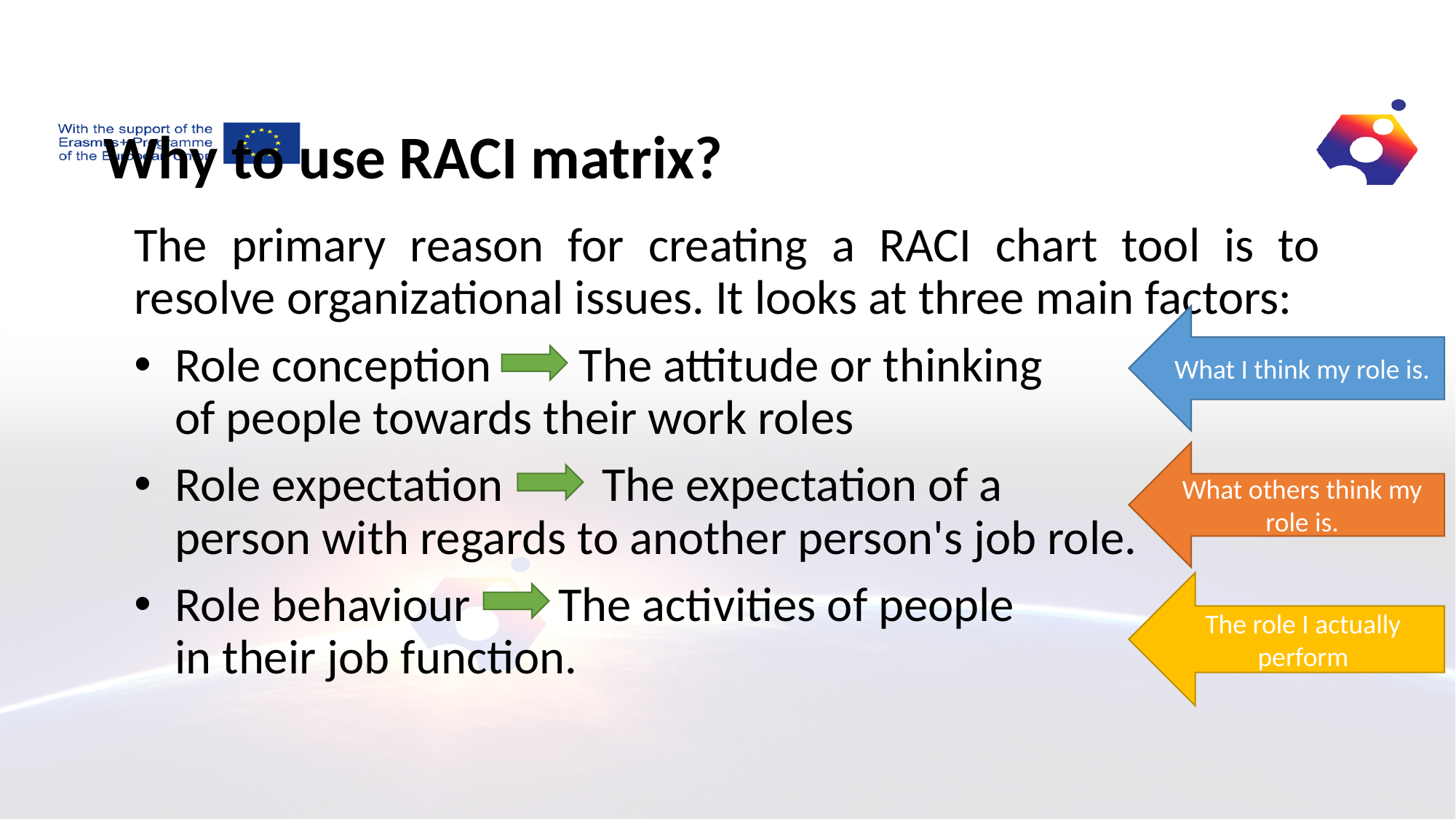

# Why to use RACI matrix?
The primary reason for creating a RACI chart tool is to resolve organizational issues. It looks at three main factors:
Role conception        The attitude or thinking
of people towards their work roles
Role expectation         The expectation of a
person with regards to another person's job role.
Role behaviour        The activities of people
in their job function.

What I think my role is.

What others think my role is.

The role I actually perform